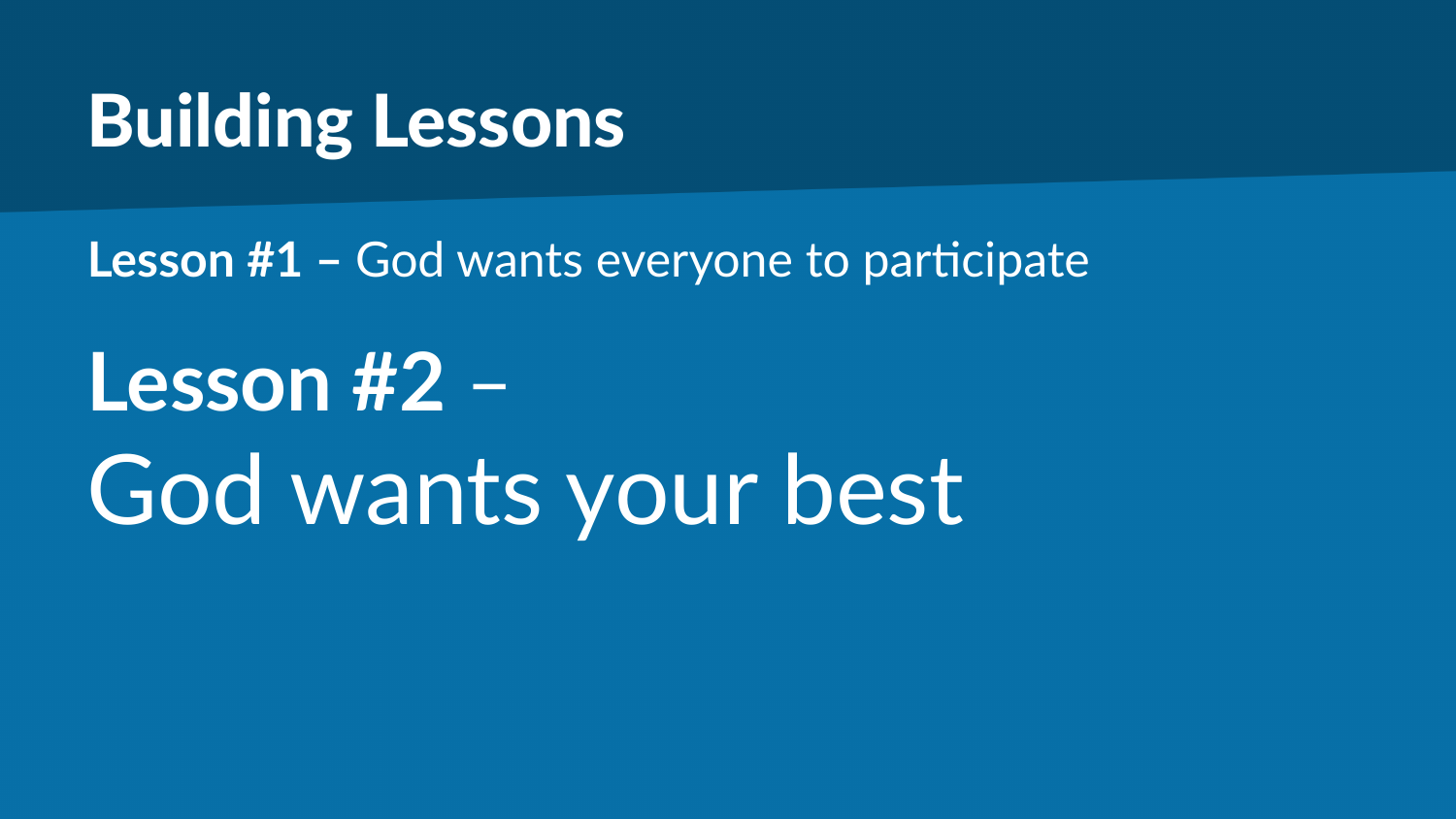

# Building Lessons
Lesson #1 – God wants everyone to participate
Lesson #2 –
God wants your best